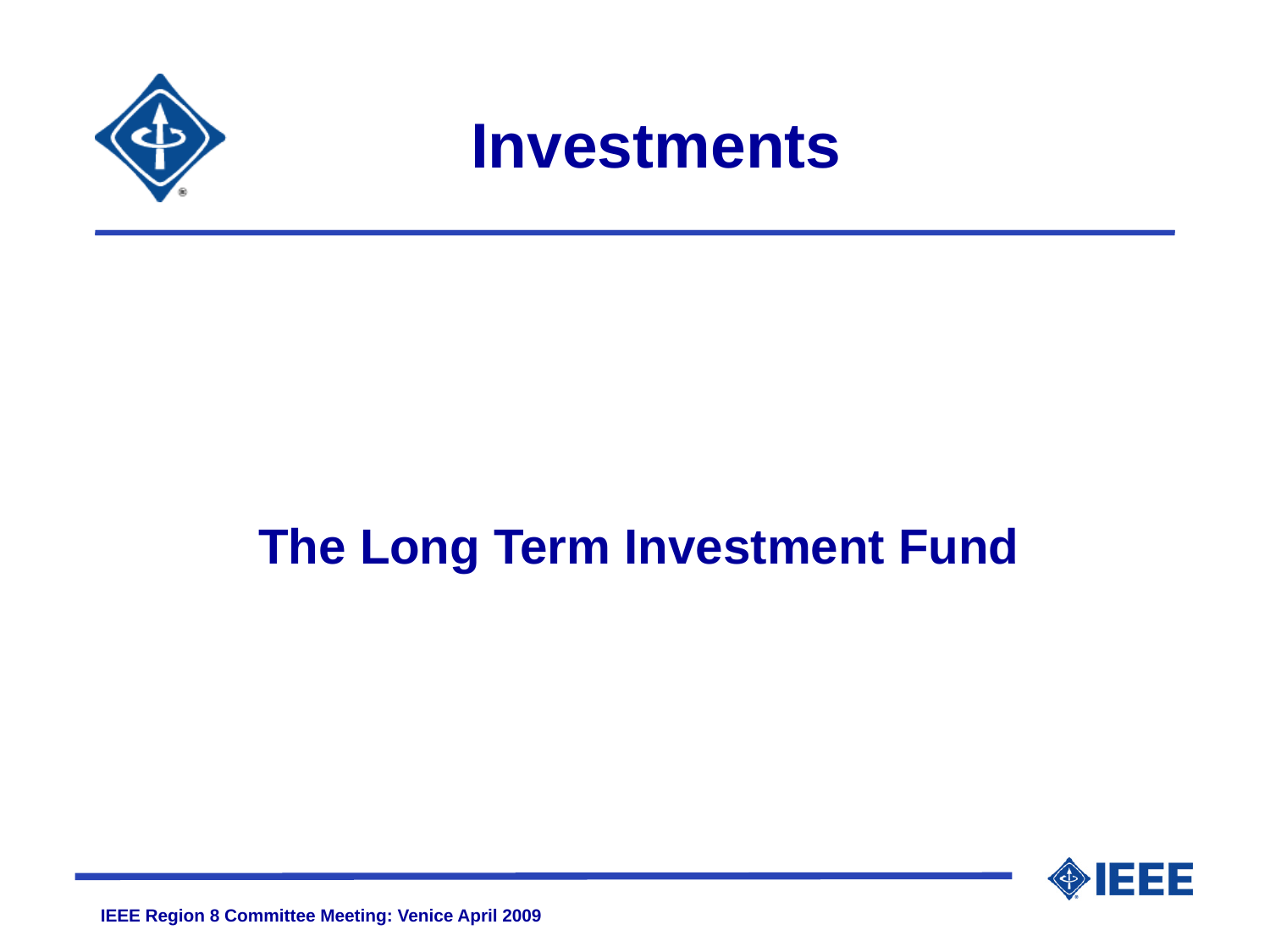

# Investments

The Long Term Investment Fund